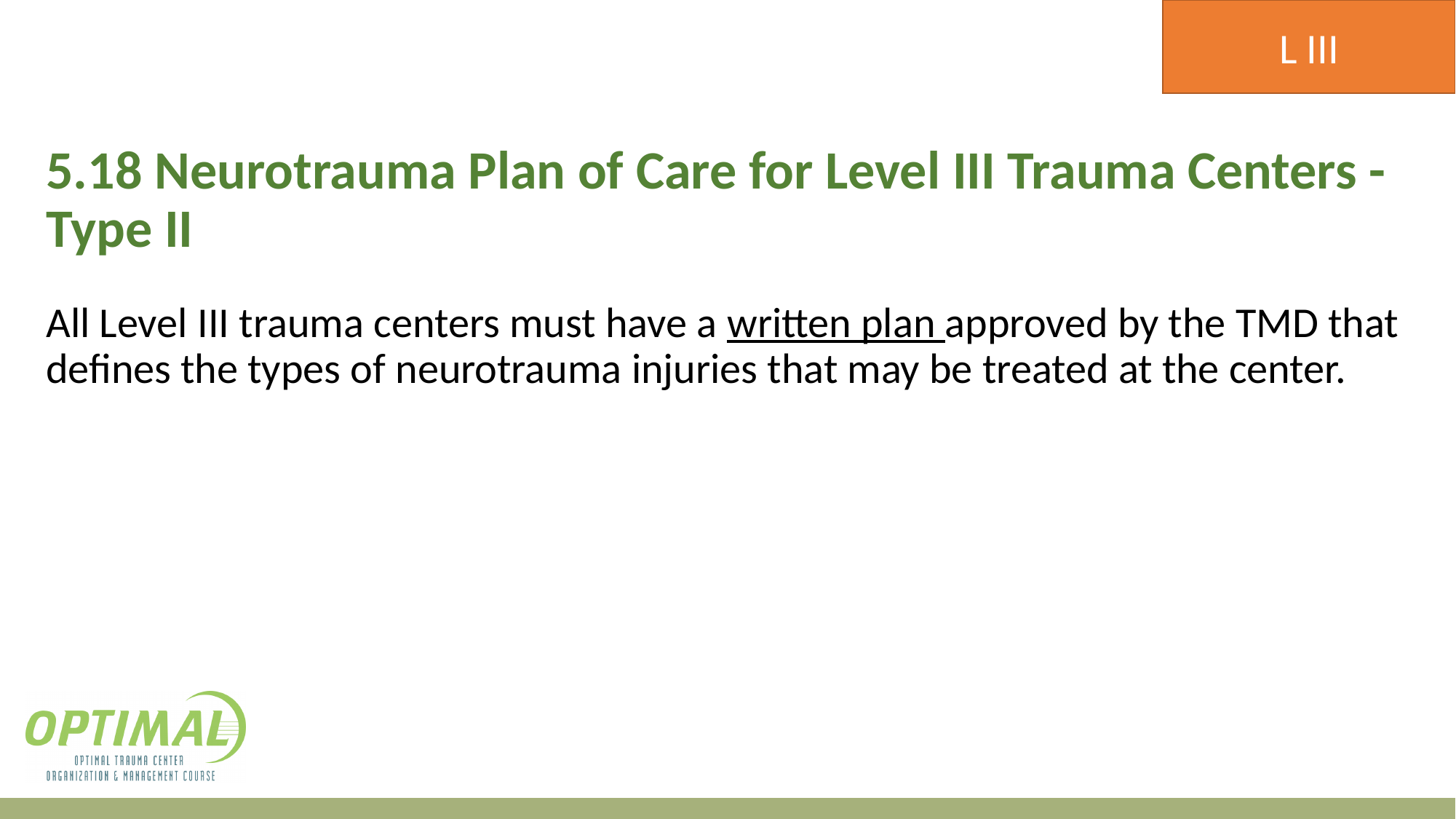

L III
# 5.18 Neurotrauma Plan of Care for Level III Trauma Centers -Type II
All Level III trauma centers must have a written plan approved by the TMD that defines the types of neurotrauma injuries that may be treated at the center.